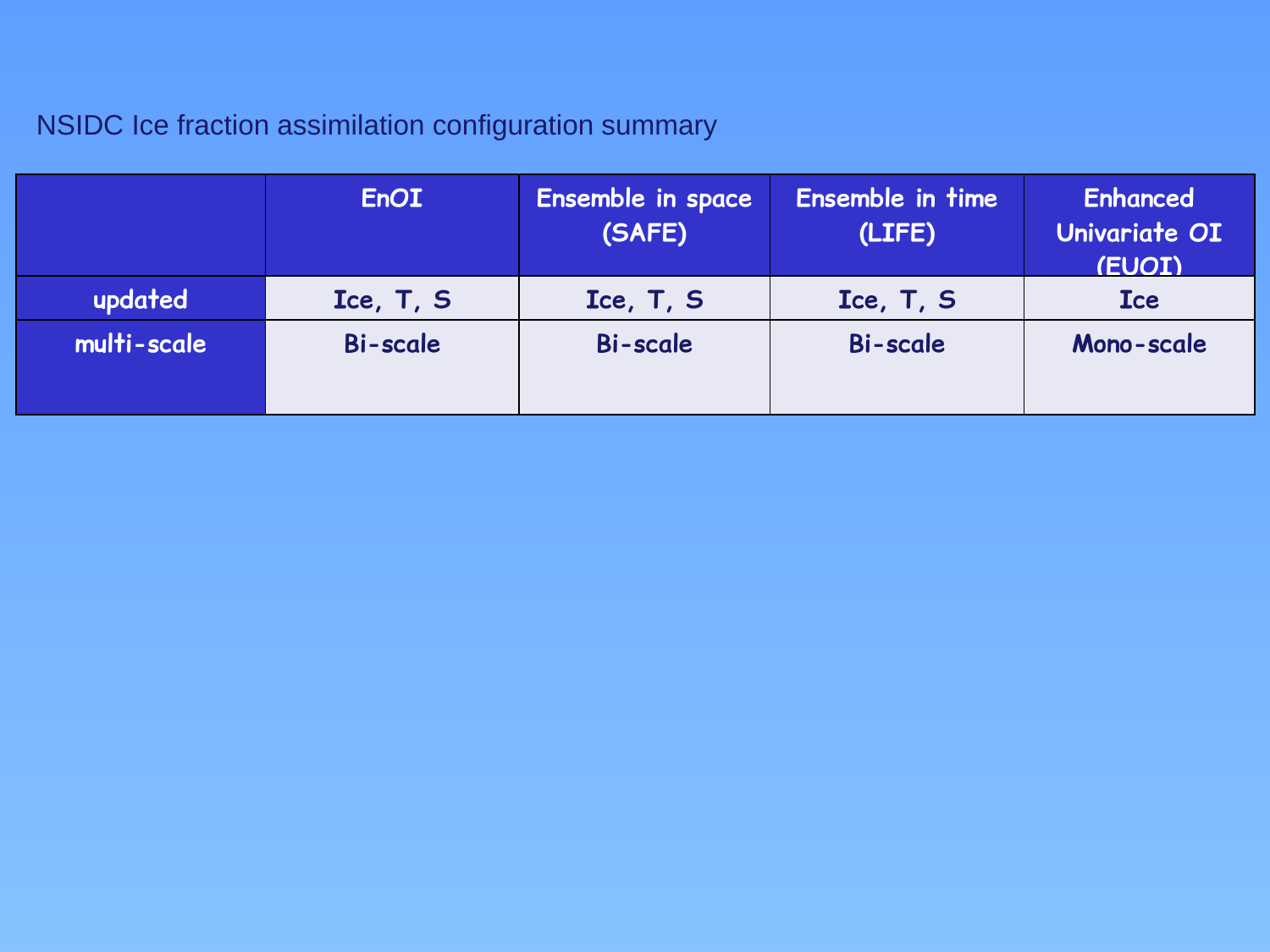

NSIDC Ice fraction assimilation configuration summary

|  | EnOI | Ensemble in space (SAFE) | Ensemble in time (LIFE) | Enhanced Univariate OI (EUOI) |
| --- | --- | --- | --- | --- |
| updated | Ice, T, S | Ice, T, S | Ice, T, S | Ice |
| multi-scale | Bi-scale | Bi-scale | Bi-scale | Mono-scale |